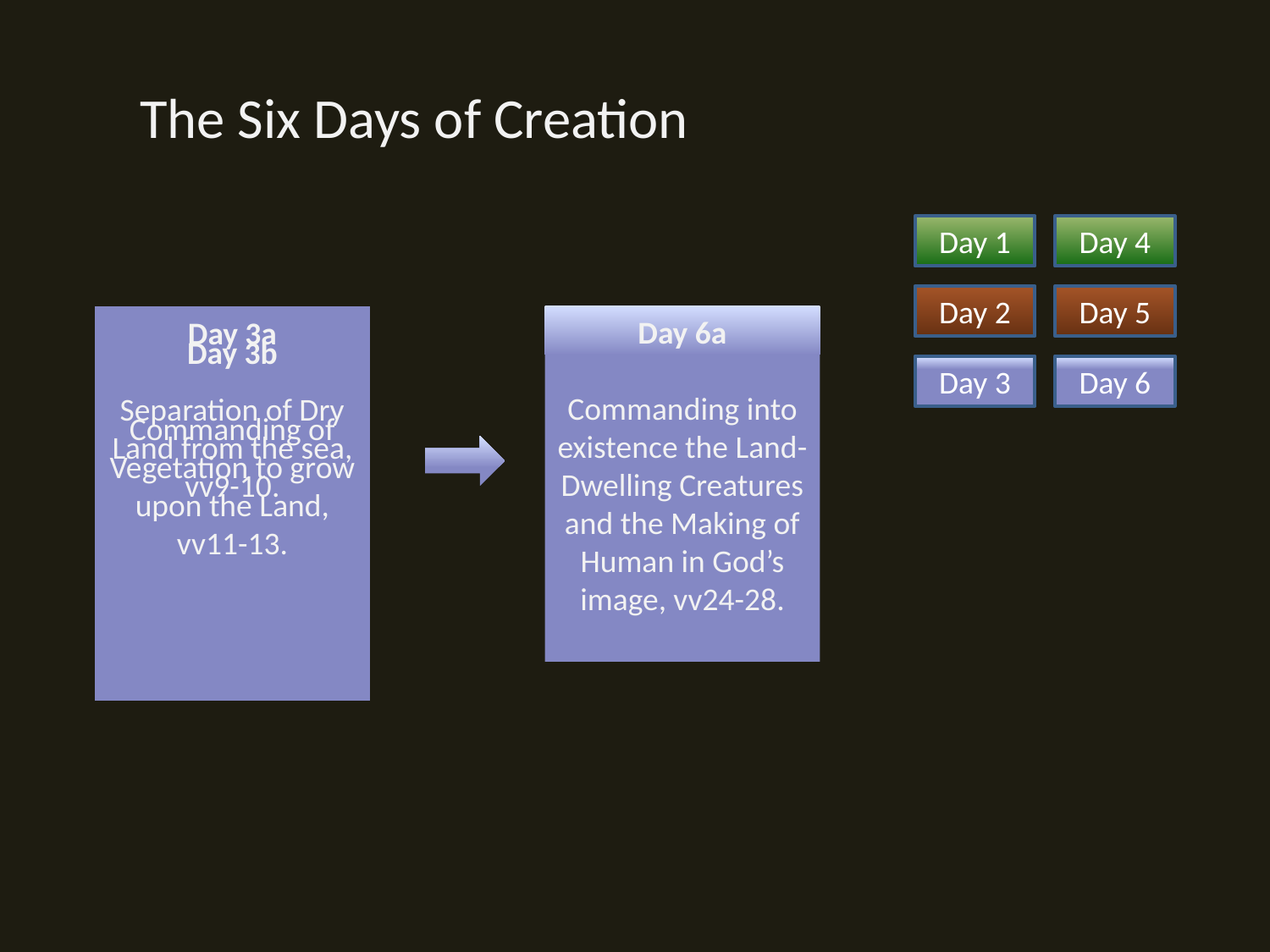

The Six Days of Creation
Day 1
Day 4
Day 2
Day 5
Day 6a
Commanding into existence the Land-Dwelling Creatures and the Making of Human in God’s image, vv24-28.

Day 3a

Separation of Dry Land from the sea, vv9-10.

Day 3b

Commanding of Vegetation to grow upon the Land, vv11-13.

Day 3
Day 6